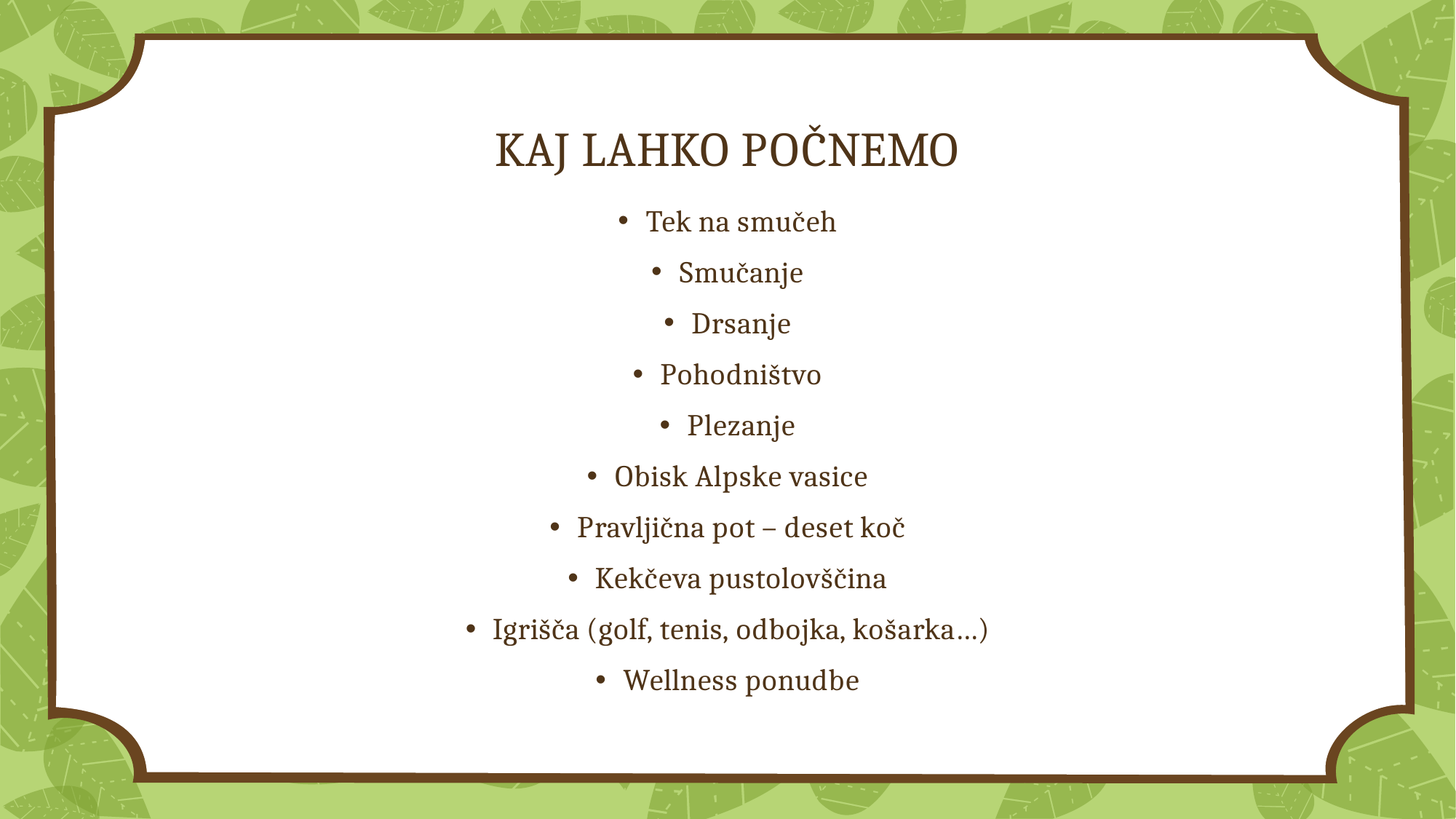

# KAJ LAHKO POČNEMO
Tek na smučeh
Smučanje
Drsanje
Pohodništvo
Plezanje
Obisk Alpske vasice
Pravljična pot – deset koč
Kekčeva pustolovščina
Igrišča (golf, tenis, odbojka, košarka…)
Wellness ponudbe